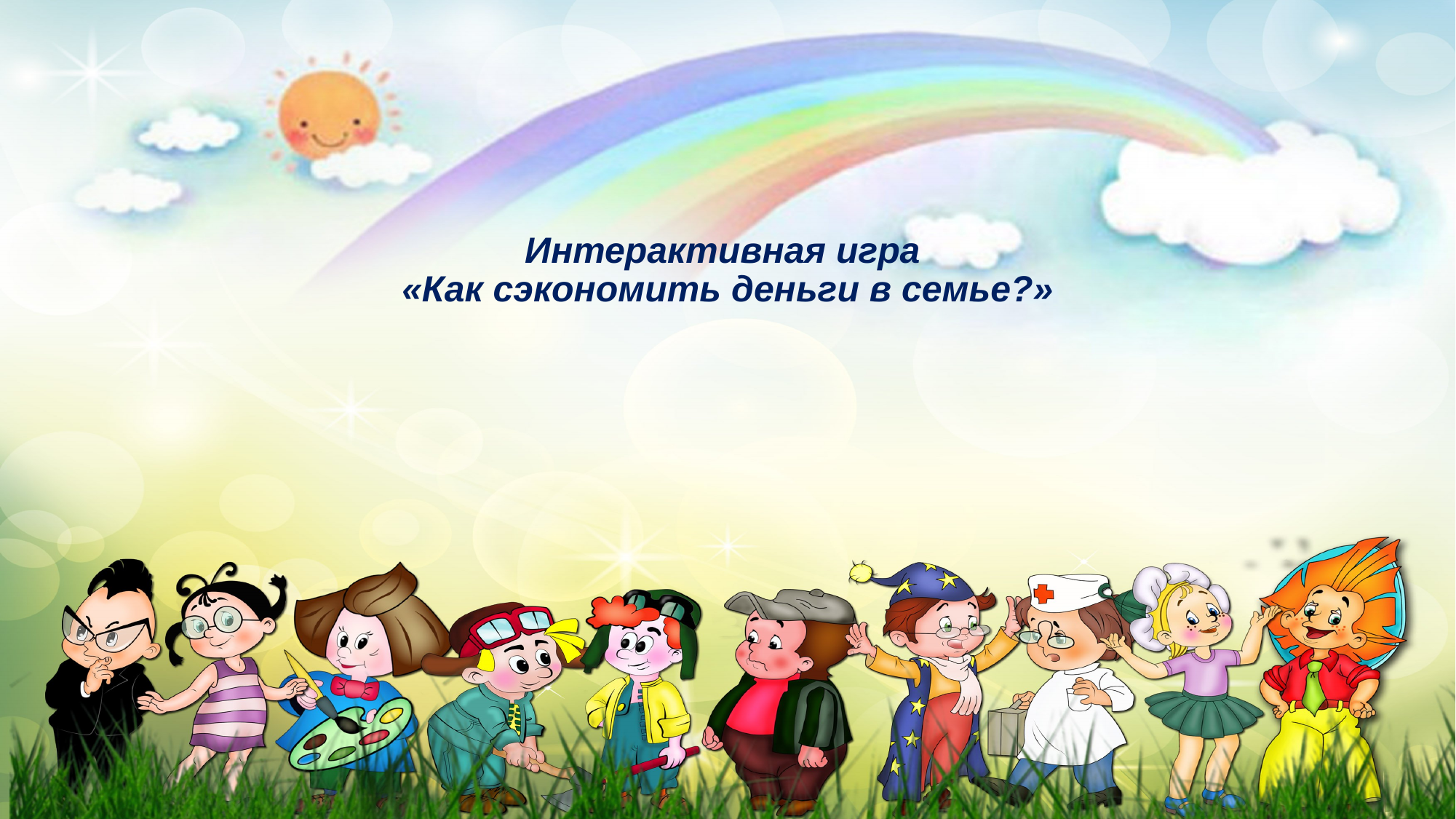

# Интерактивная игра «Как сэкономить деньги в семье?»